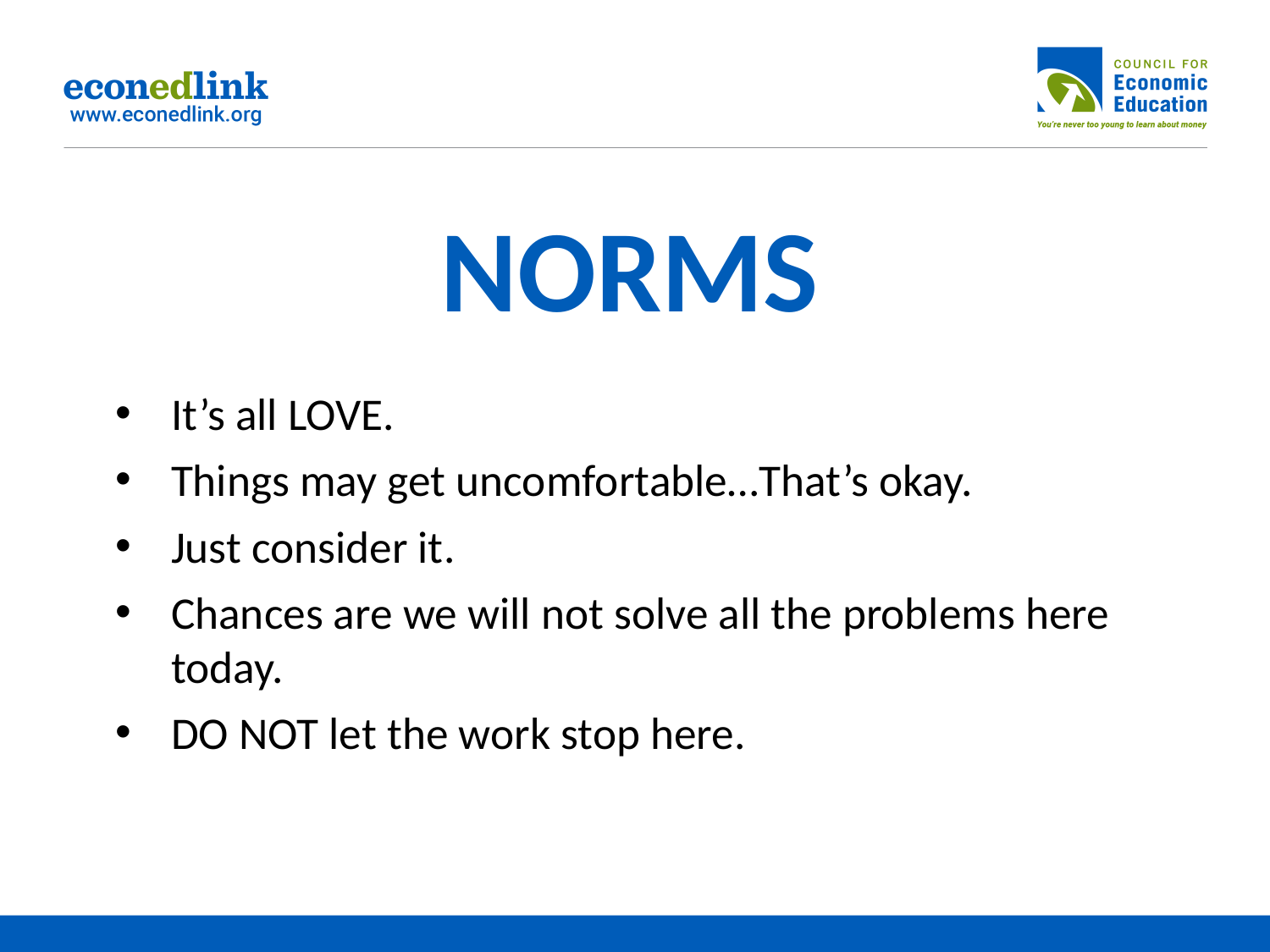

# NORMS
It’s all LOVE.
Things may get uncomfortable…That’s okay.
Just consider it.
Chances are we will not solve all the problems here today.
DO NOT let the work stop here.